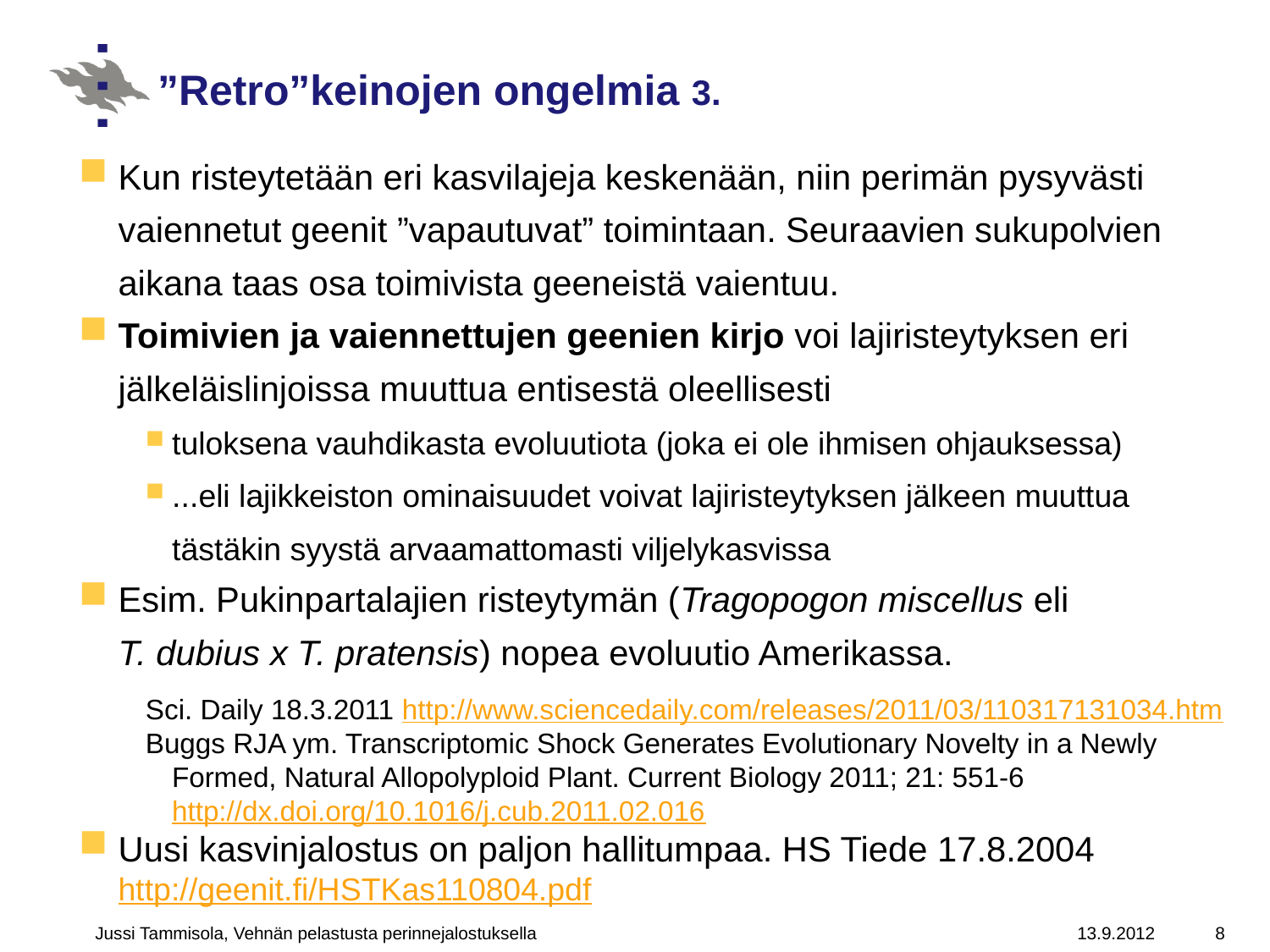

# ”Retro”keinojen ongelmia 3.
Kun risteytetään eri kasvilajeja keskenään, niin perimän pysyvästi vaiennetut geenit ”vapautuvat” toimintaan. Seuraavien sukupolvien aikana taas osa toimivista geeneistä vaientuu.
Toimivien ja vaiennettujen geenien kirjo voi lajiristeytyksen eri jälkeläislinjoissa muuttua entisestä oleellisesti
tuloksena vauhdikasta evoluutiota (joka ei ole ihmisen ohjauksessa)
...eli lajikkeiston ominaisuudet voivat lajiristeytyksen jälkeen muuttua
tästäkin syystä arvaamattomasti viljelykasvissa
Esim. Pukinpartalajien risteytymän (Tragopogon miscellus eli
T. dubius x T. pratensis) nopea evoluutio Amerikassa.
Sci. Daily 18.3.2011 http://www.sciencedaily.com/releases/2011/03/110317131034.htm
Buggs RJA ym. Transcriptomic Shock Generates Evolutionary Novelty in a Newly Formed, Natural Allopolyploid Plant. Current Biology 2011; 21: 551-6
http://dx.doi.org/10.1016/j.cub.2011.02.016
Uusi kasvinjalostus on paljon hallitumpaa. HS Tiede 17.8.2004   http://geenit.fi/HSTKas110804.pdf

Jussi Tammisola, Vehnän pelastusta perinnejalostuksella
13.9.2012
8